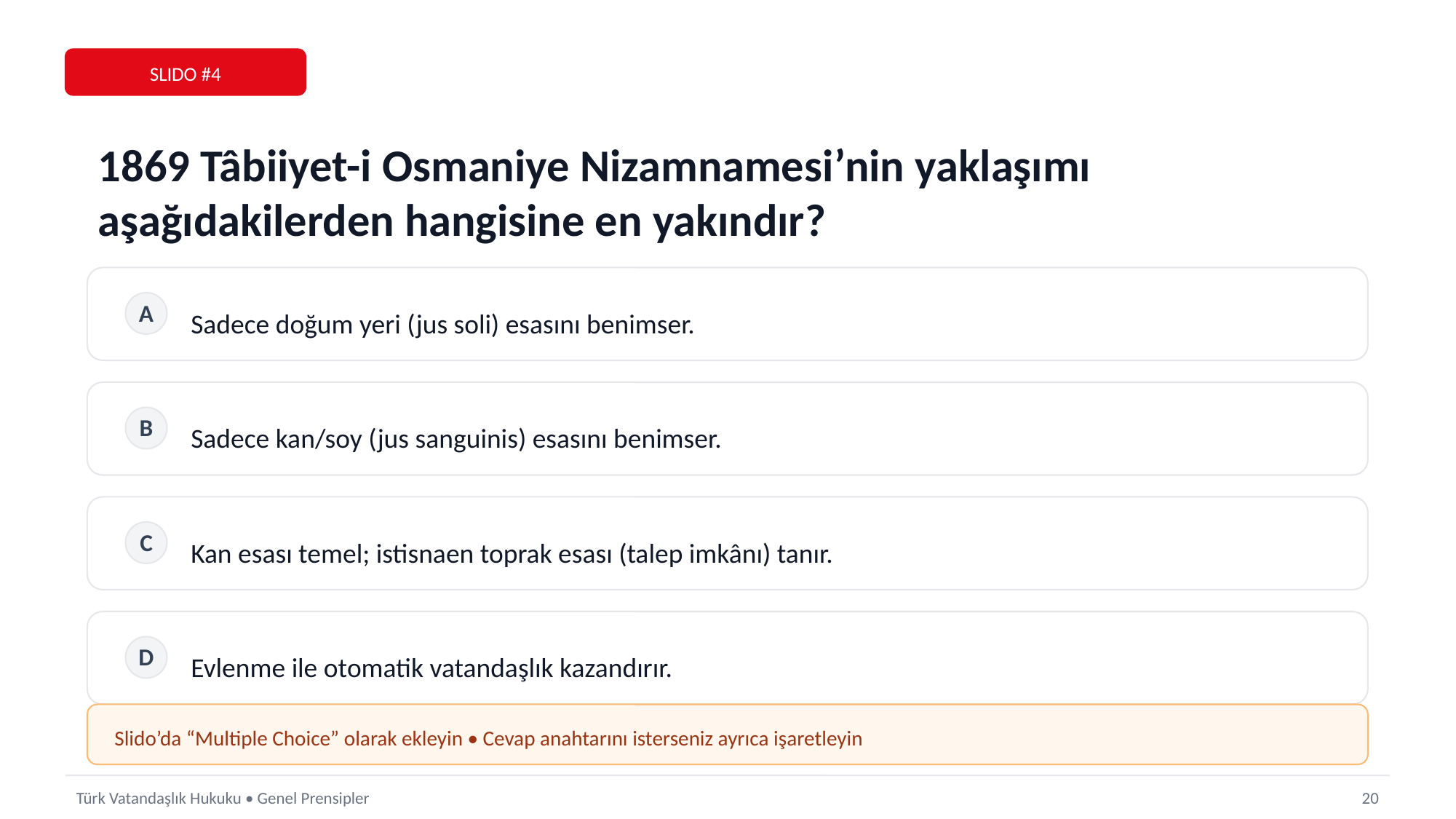

SLIDO #4
1869 Tâbiiyet-i Osmaniye Nizamnamesi’nin yaklaşımı aşağıdakilerden hangisine en yakındır?

Sadece doğum yeri (jus soli) esasını benimser.
A

Sadece kan/soy (jus sanguinis) esasını benimser.
B

Kan esası temel; istisnaen toprak esası (talep imkânı) tanır.
C

Evlenme ile otomatik vatandaşlık kazandırır.
D

Slido’da “Multiple Choice” olarak ekleyin • Cevap anahtarını isterseniz ayrıca işaretleyin

Türk Vatandaşlık Hukuku • Genel Prensipler
20